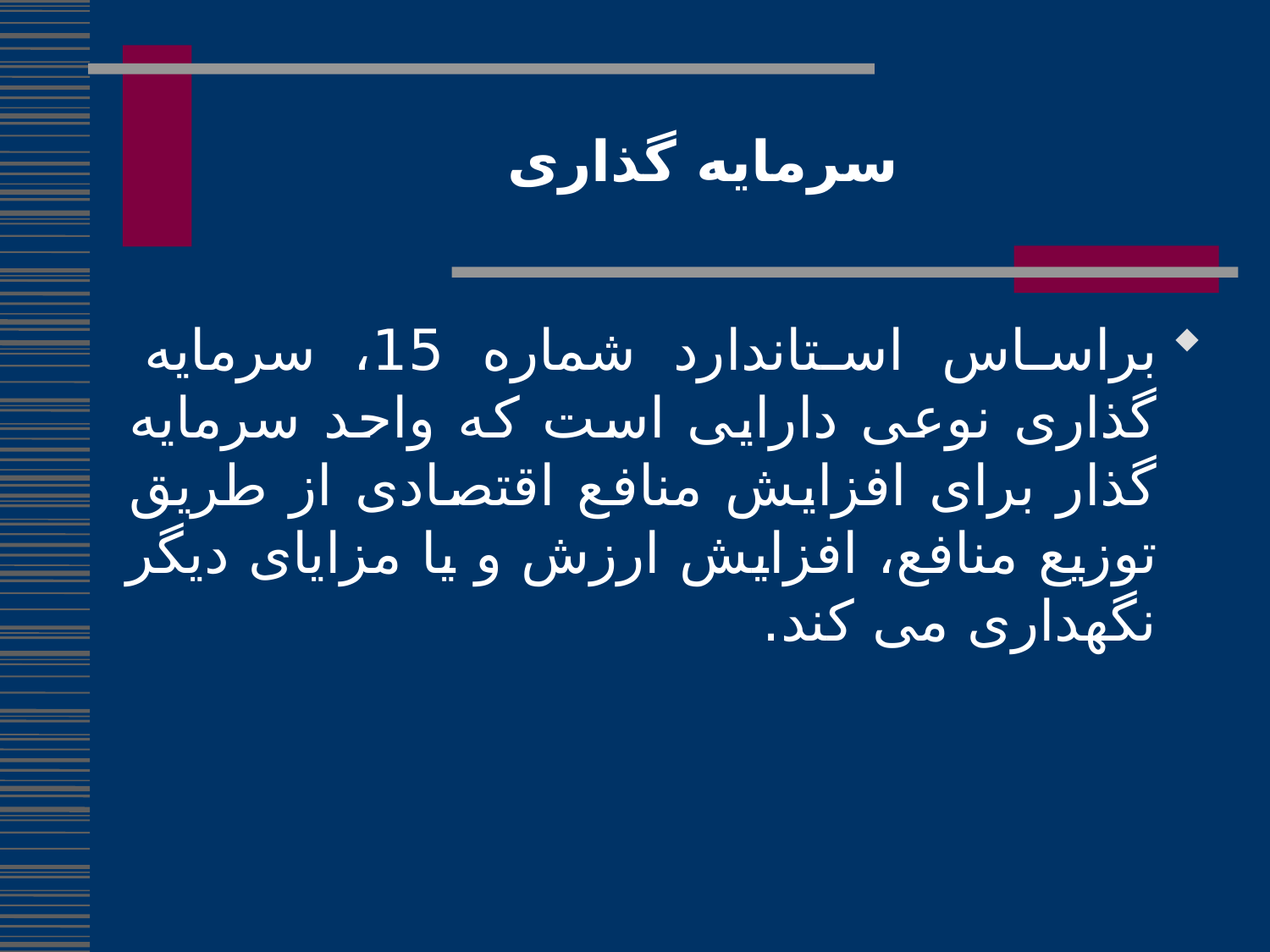

# سرمایه گذاری
براساس استاندارد شماره 15، سرمایه گذاری نوعی دارایی است که واحد سرمایه گذار برای افزایش منافع اقتصادی از طریق توزیع منافع، افزایش ارزش و یا مزایای دیگر نگهداری می کند.
192